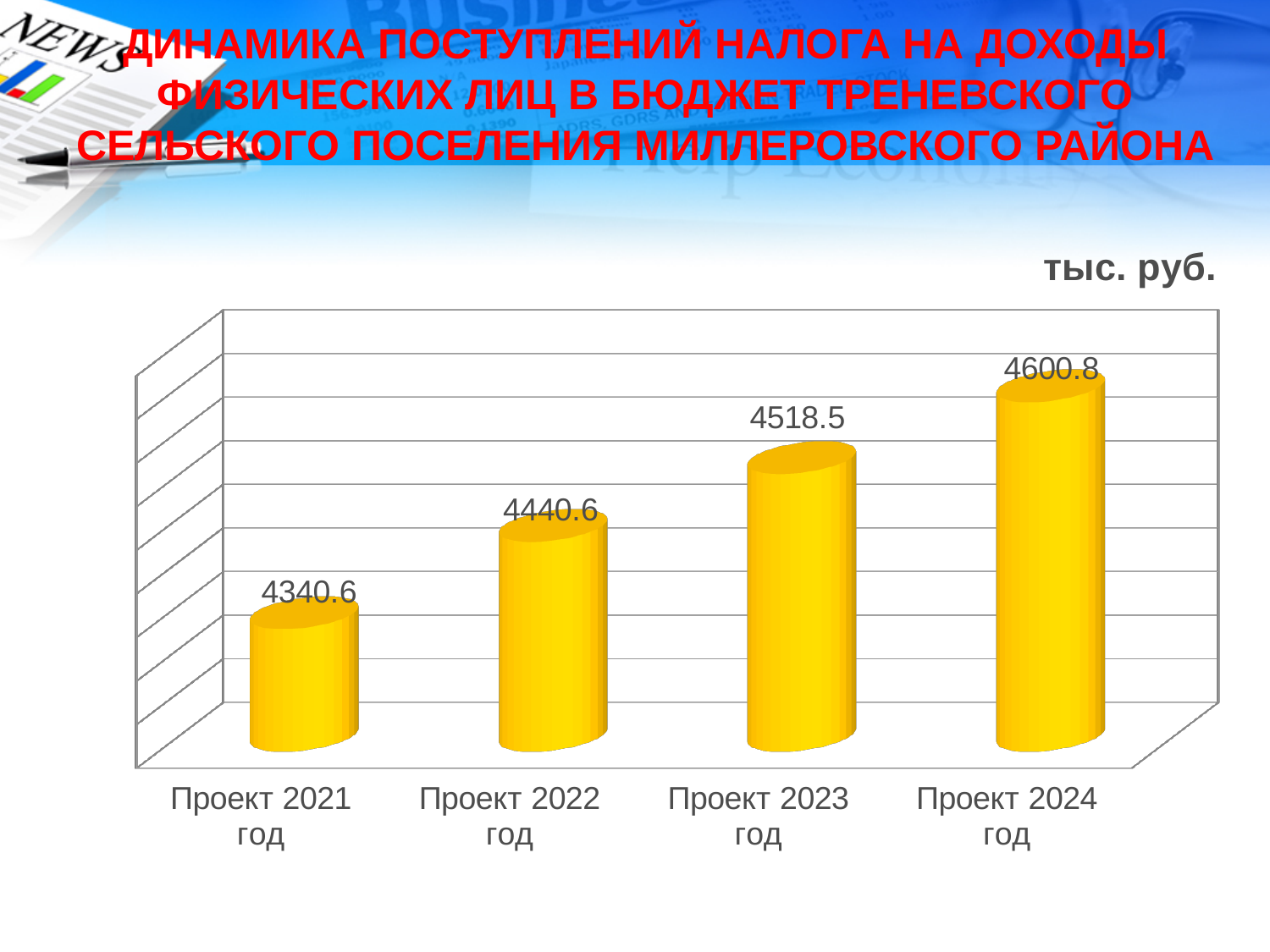

Динамика поступлений налога на доходы
физических лиц в бюджет треневского сельского поселения Миллеровского района

[unsupported chart]